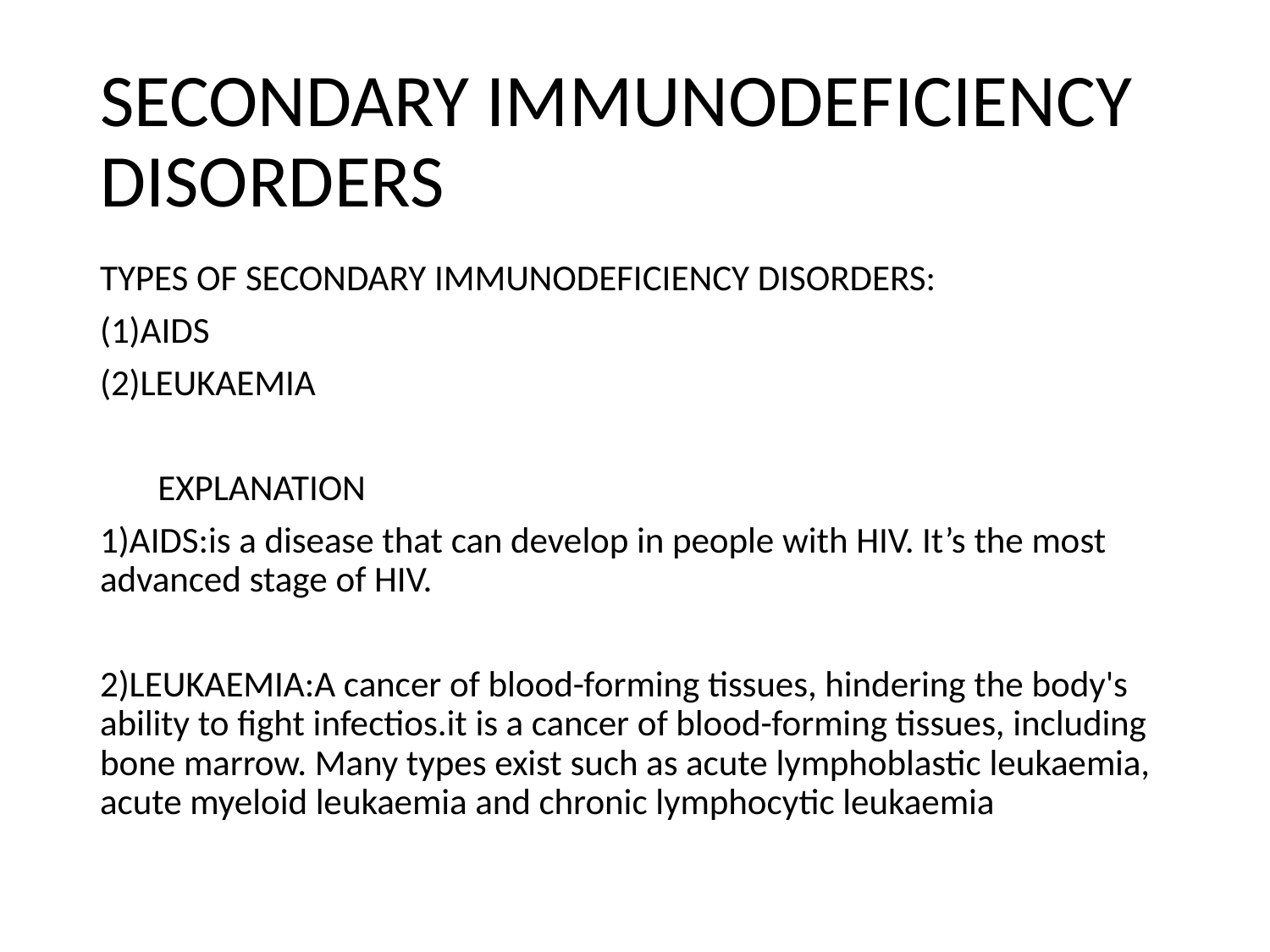

# SECONDARY IMMUNODEFICIENCY DISORDERS
TYPES OF SECONDARY IMMUNODEFICIENCY DISORDERS:
(1)AIDS
(2)LEUKAEMIA

       EXPLANATION
1)AIDS:is a disease that can develop in people with HIV. It’s the most advanced stage of HIV.

2)LEUKAEMIA:A cancer of blood-forming tissues, hindering the body's ability to fight infectios.it is a cancer of blood-forming tissues, including bone marrow. Many types exist such as acute lymphoblastic leukaemia, acute myeloid leukaemia and chronic lymphocytic leukaemia